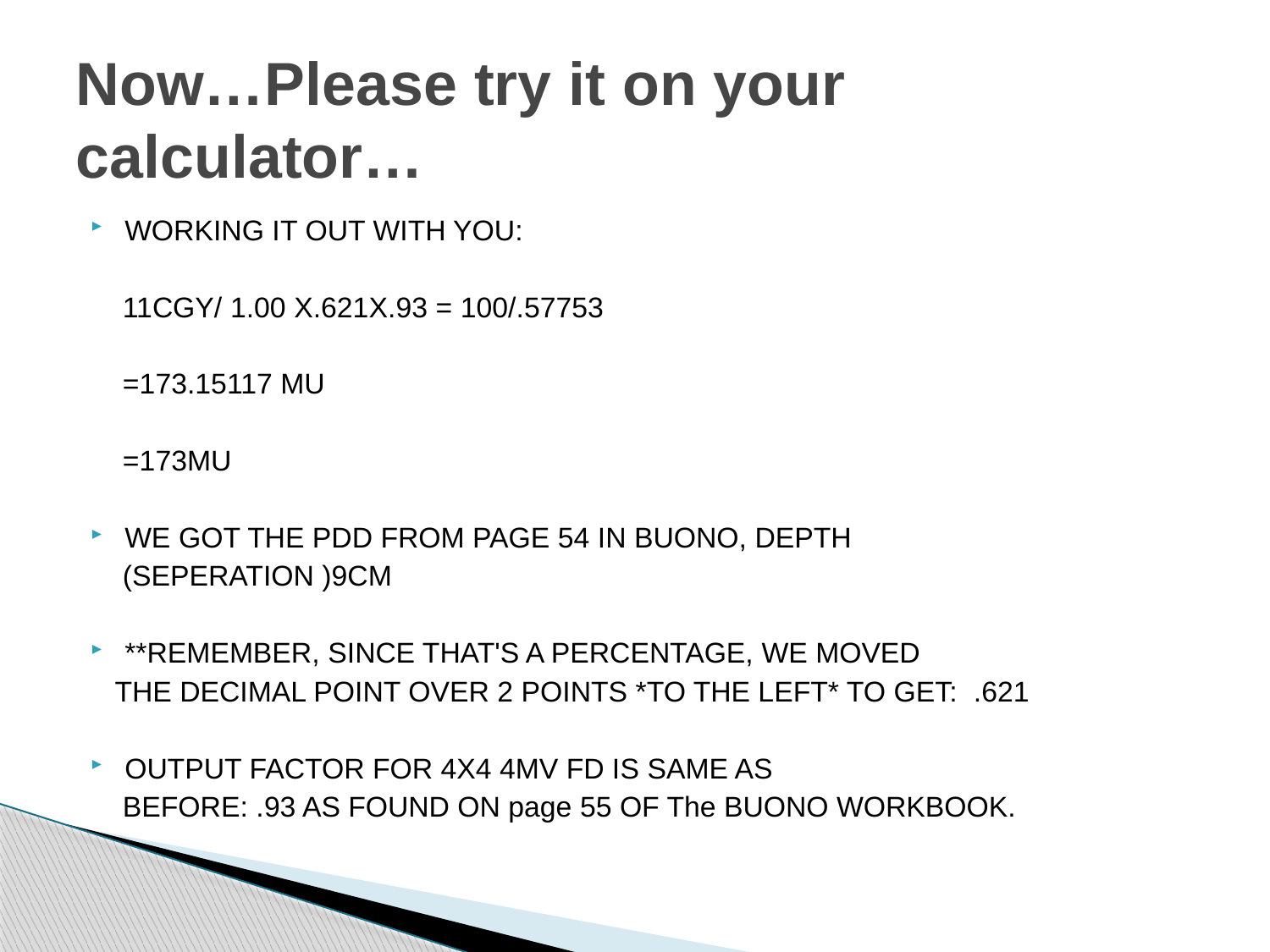

# Now…Please try it on your calculator…
WORKING IT OUT WITH YOU:

    11CGY/ 1.00 X.621X.93 = 100/.57753

    =173.15117 MU

    =173MU

WE GOT THE PDD FROM PAGE 54 IN BUONO, DEPTH
    (SEPERATION )9CM

**REMEMBER, SINCE THAT'S A PERCENTAGE, WE MOVED
   THE DECIMAL POINT OVER 2 POINTS *TO THE LEFT* TO GET:  .621

OUTPUT FACTOR FOR 4X4 4MV FD IS SAME AS
    BEFORE: .93 AS FOUND ON page 55 OF The BUONO WORKBOOK.